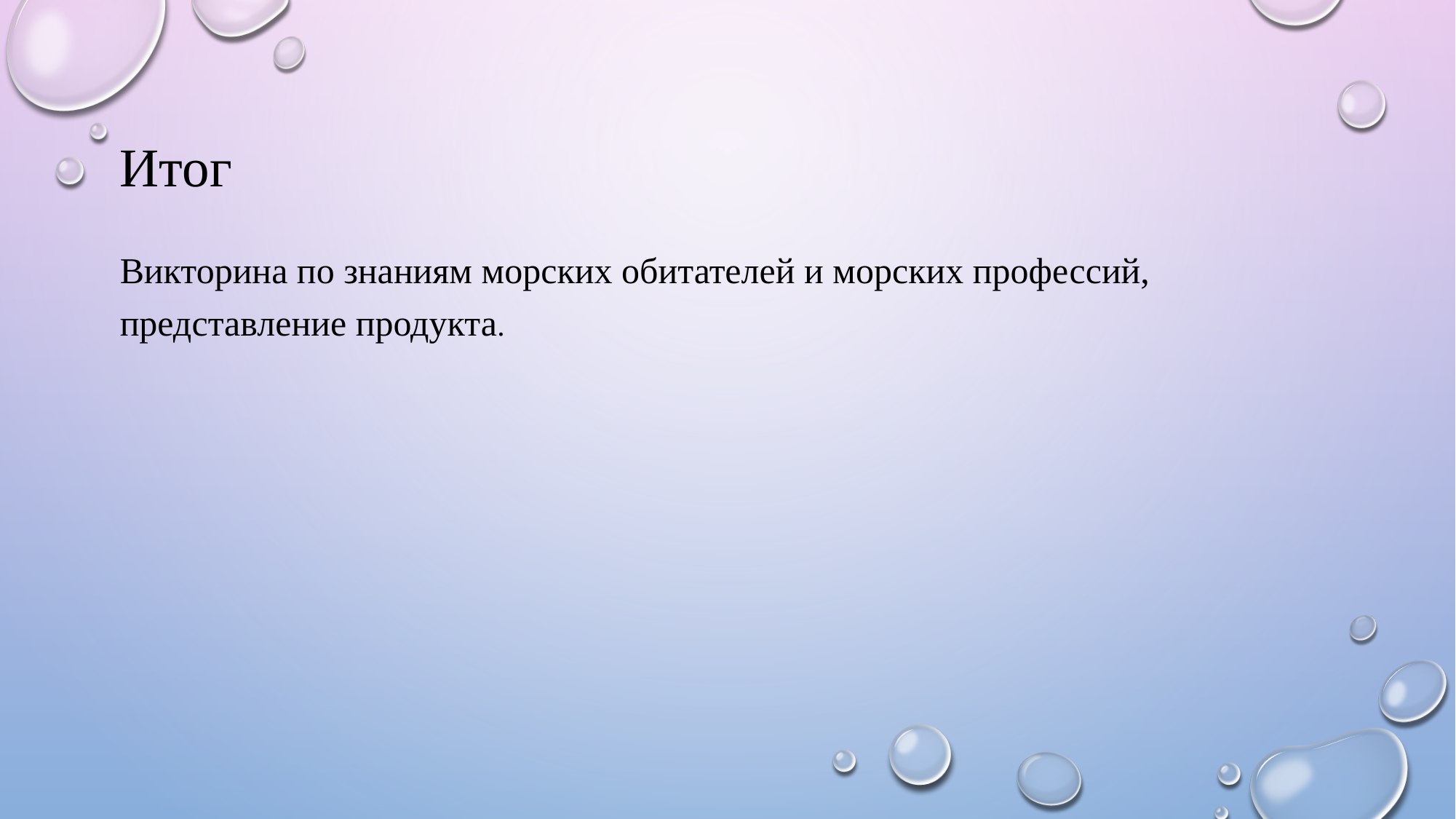

# Итог
Викторина по знаниям морских обитателей и морских профессий, представление продукта.